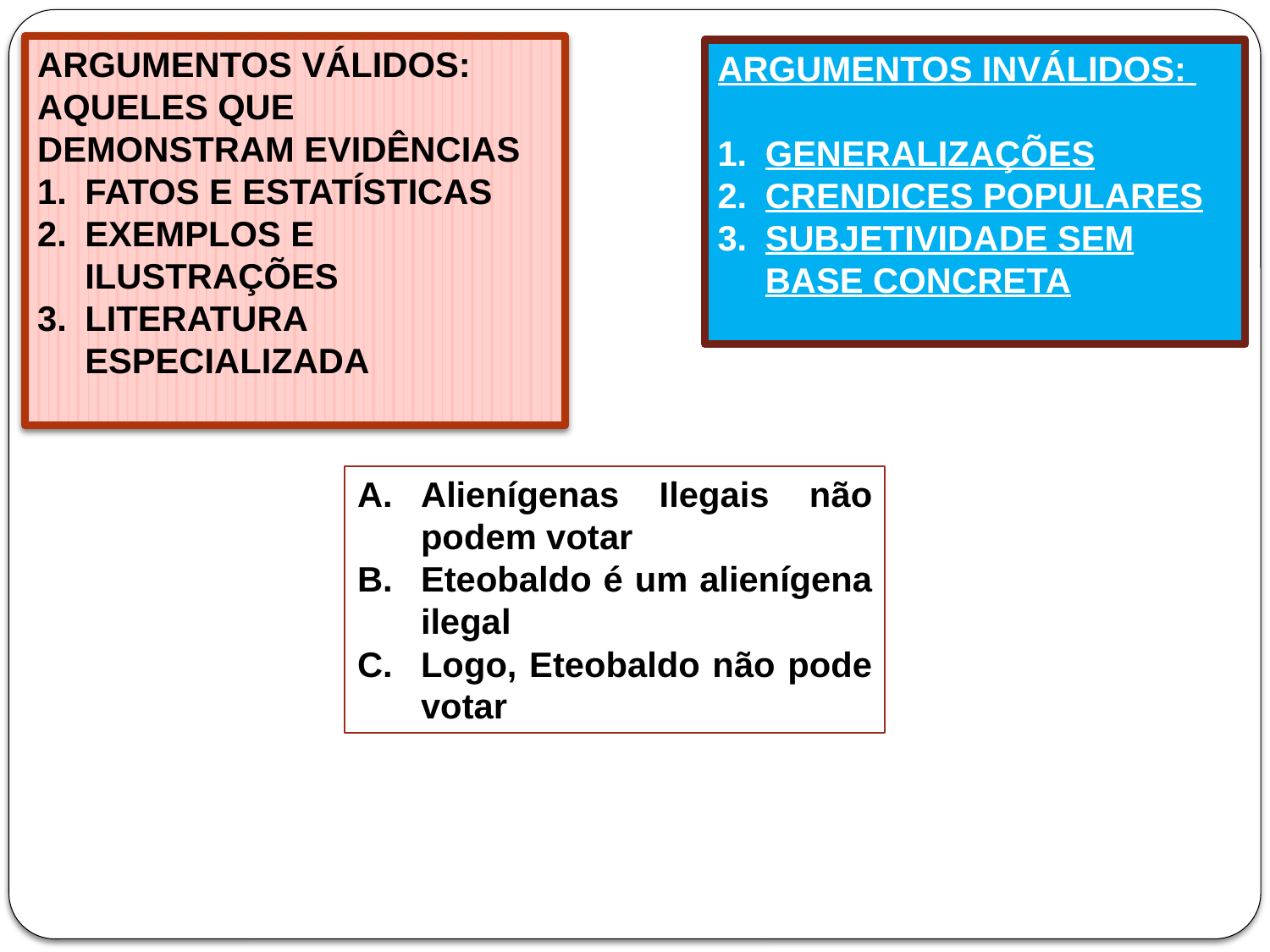

ARGUMENTOS VÁLIDOS: AQUELES QUE DEMONSTRAM EVIDÊNCIAS
FATOS E ESTATÍSTICAS
EXEMPLOS E ILUSTRAÇÕES
LITERATURA ESPECIALIZADA

ARGUMENTOS INVÁLIDOS:

GENERALIZAÇÕES
CRENDICES POPULARES
SUBJETIVIDADE SEM BASE CONCRETA

Alienígenas Ilegais não podem votar
Eteobaldo é um alienígena ilegal
Logo, Eteobaldo não pode votar